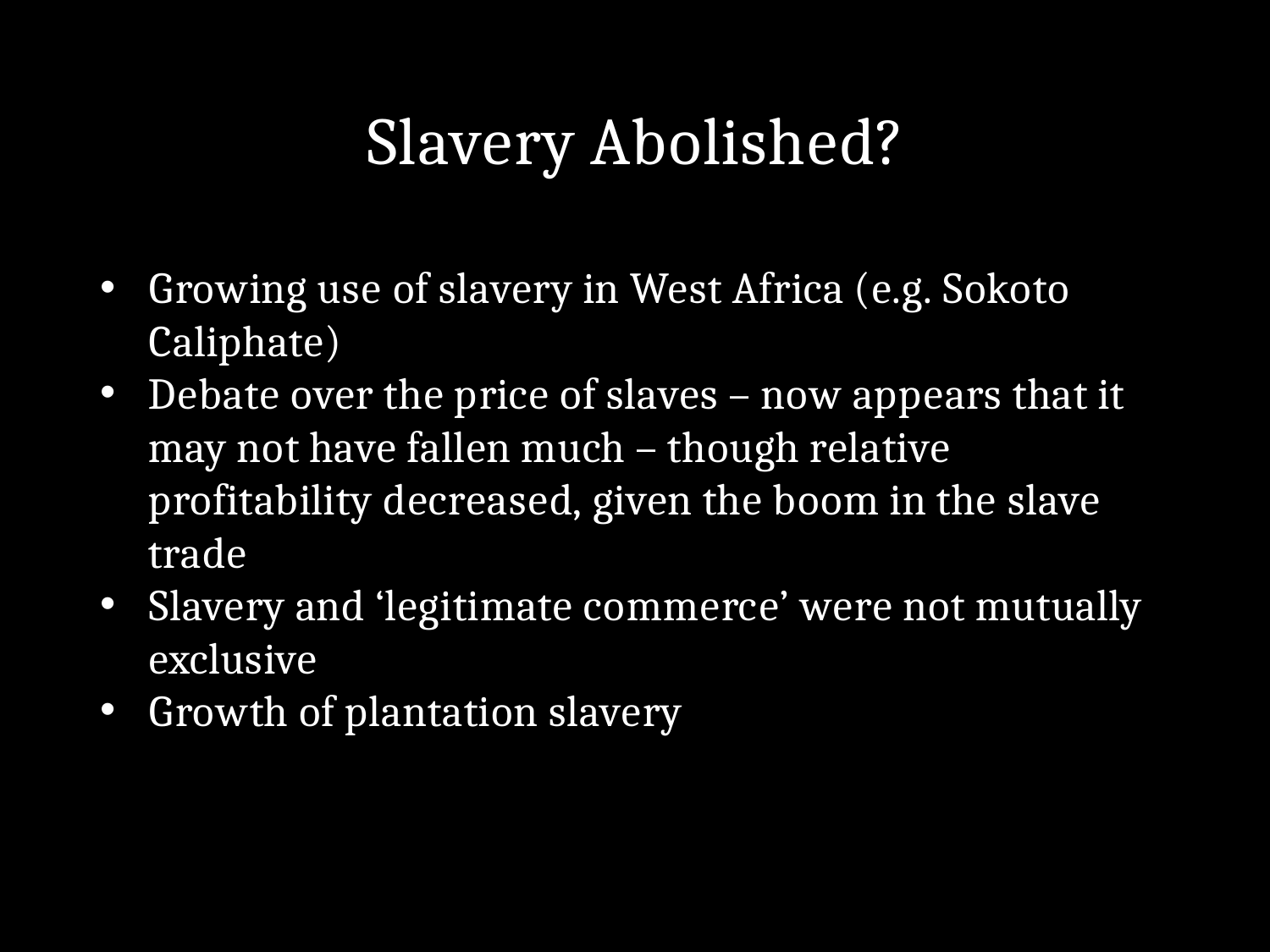

# Slavery Abolished?
Growing use of slavery in West Africa (e.g. Sokoto Caliphate)
Debate over the price of slaves – now appears that it may not have fallen much – though relative profitability decreased, given the boom in the slave trade
Slavery and ‘legitimate commerce’ were not mutually exclusive
Growth of plantation slavery